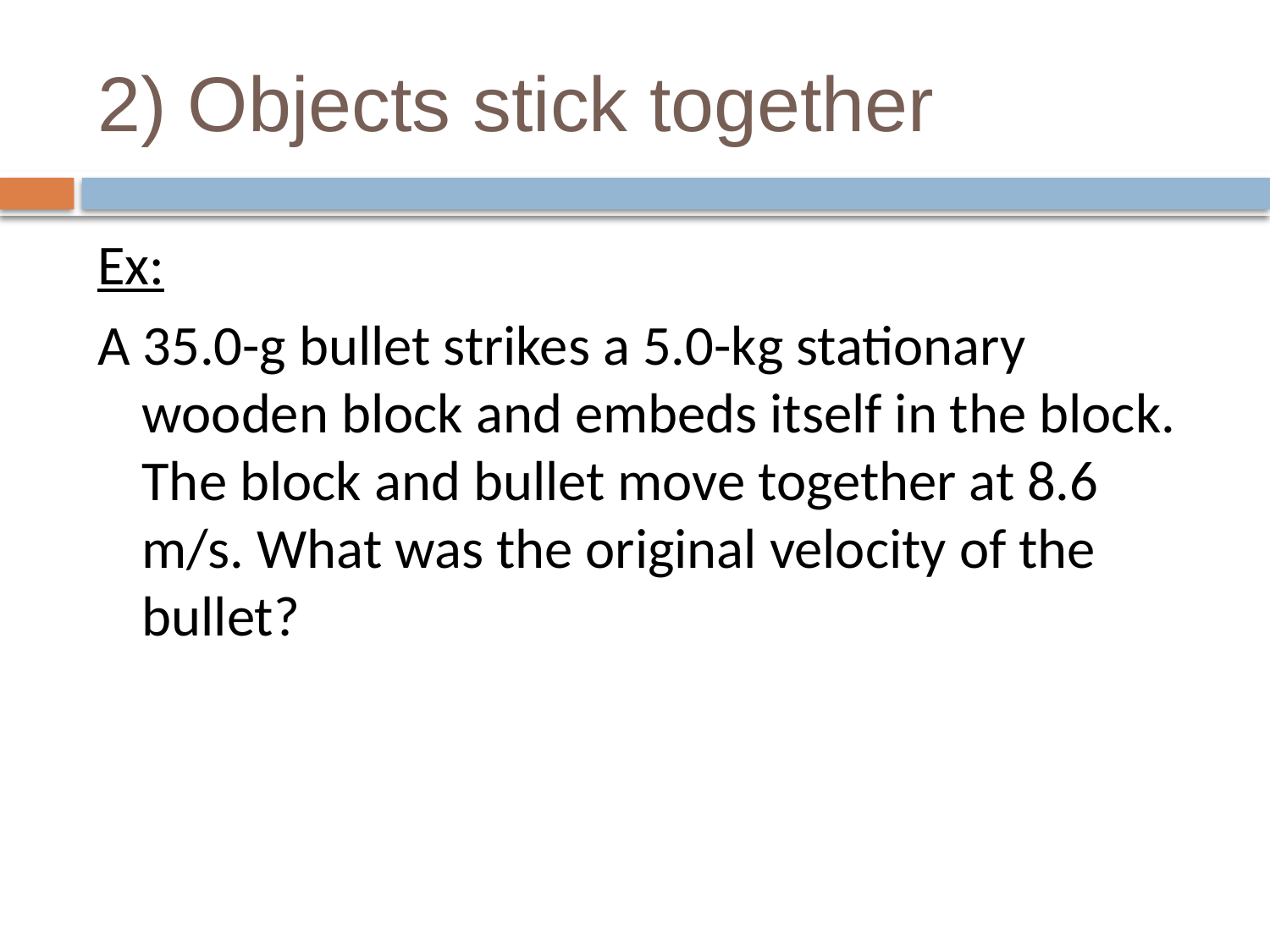

# 2) Objects stick together
Ex:
A 35.0-g bullet strikes a 5.0-kg stationary wooden block and embeds itself in the block. The block and bullet move together at 8.6 m/s. What was the original velocity of the bullet?